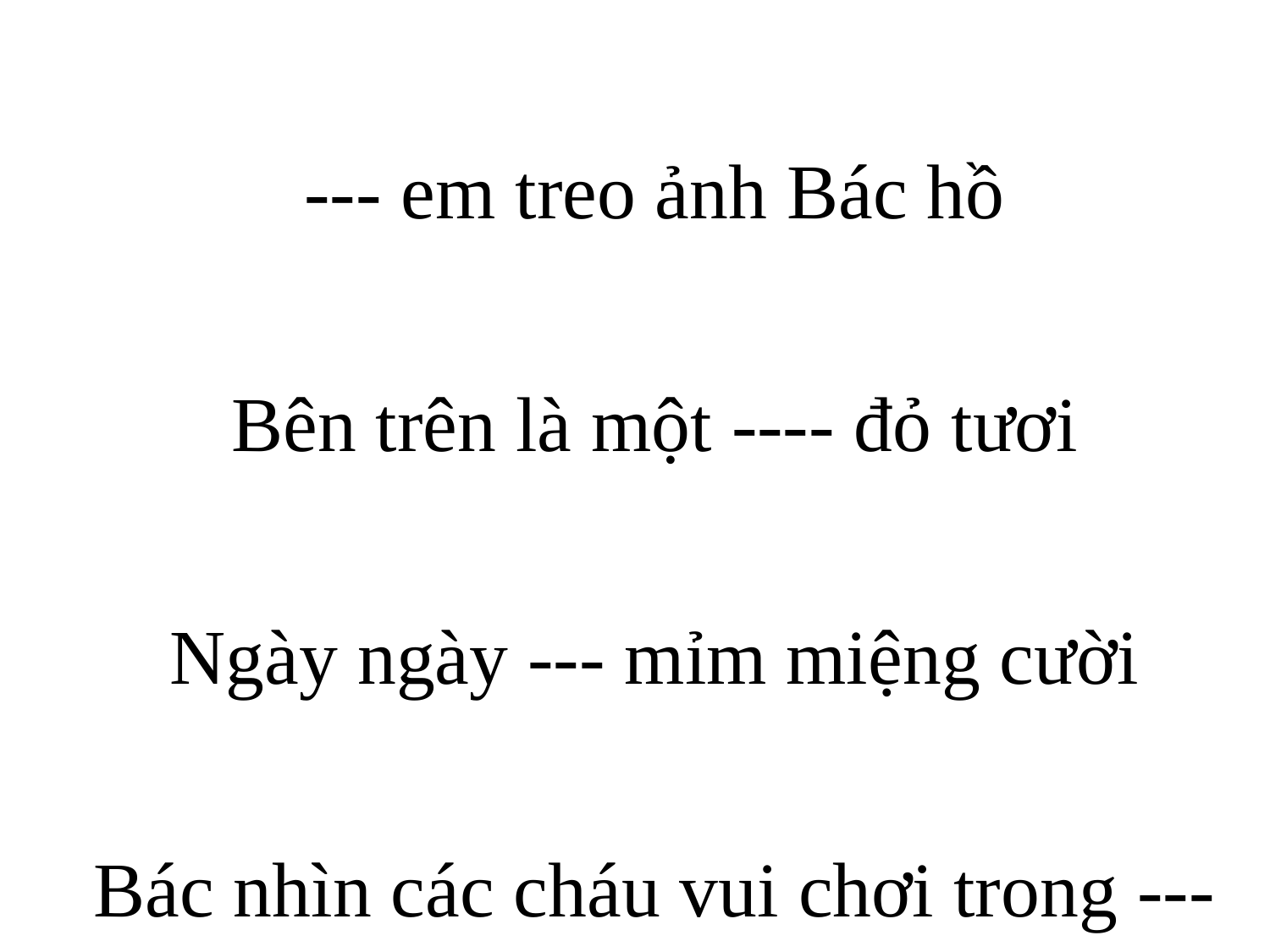

--- em treo ảnh Bác hồ
Bên trên là một ---- đỏ tươi
Ngày ngày --- mỉm miệng cười
Bác nhìn các cháu vui chơi trong ---